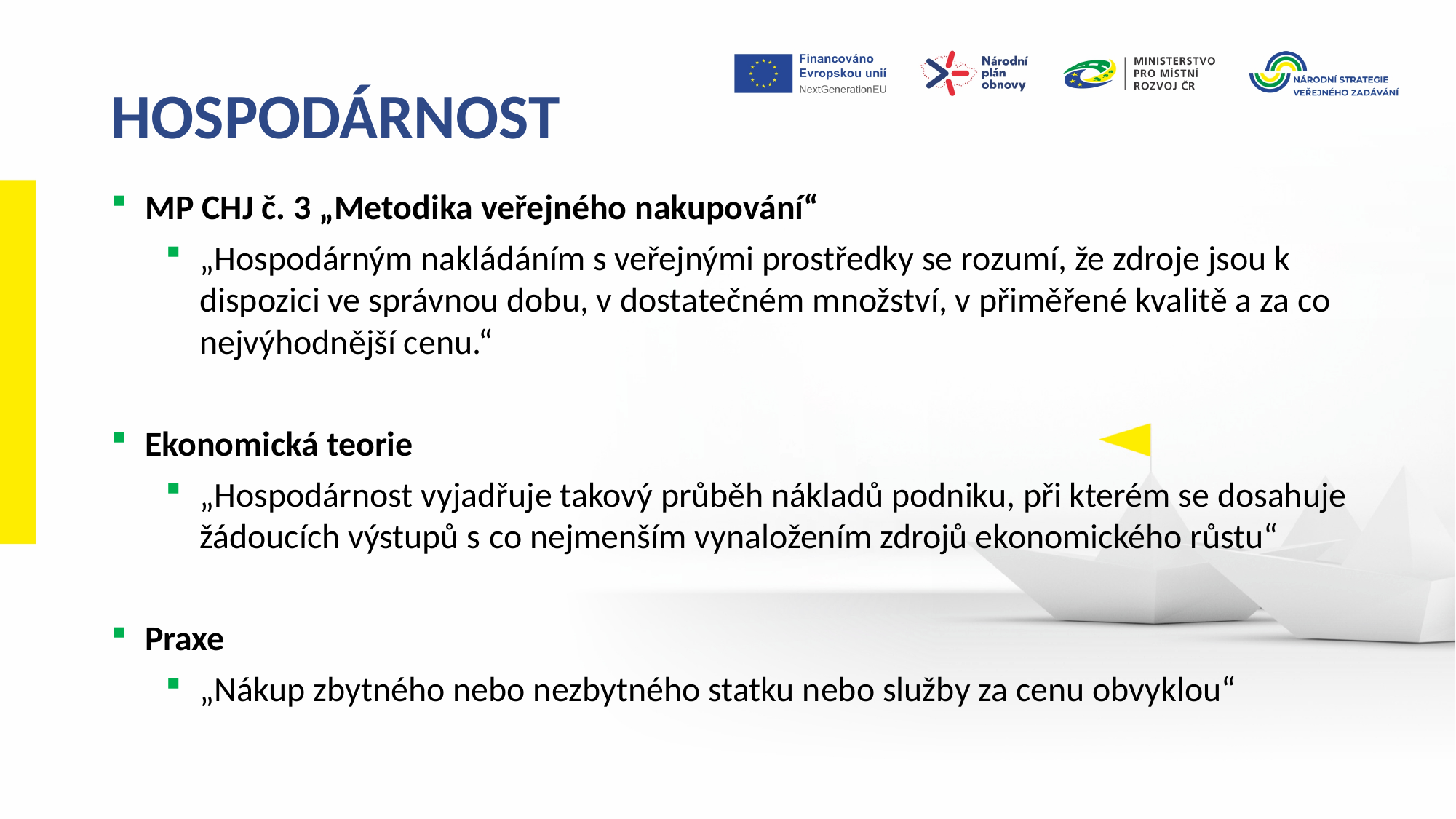

HOSPODÁRNOST

MP CHJ č. 3 „Metodika veřejného nakupování“
„Hospodárným nakládáním s veřejnými prostředky se rozumí, že zdroje jsou k dispozici ve správnou dobu, v dostatečném množství, v přiměřené kvalitě a za co nejvýhodnější cenu.“

Ekonomická teorie
„Hospodárnost vyjadřuje takový průběh nákladů podniku, při kterém se dosahuje žádoucích výstupů s co nejmenším vynaložením zdrojů ekonomického růstu“

Praxe
„Nákup zbytného nebo nezbytného statku nebo služby za cenu obvyklou“